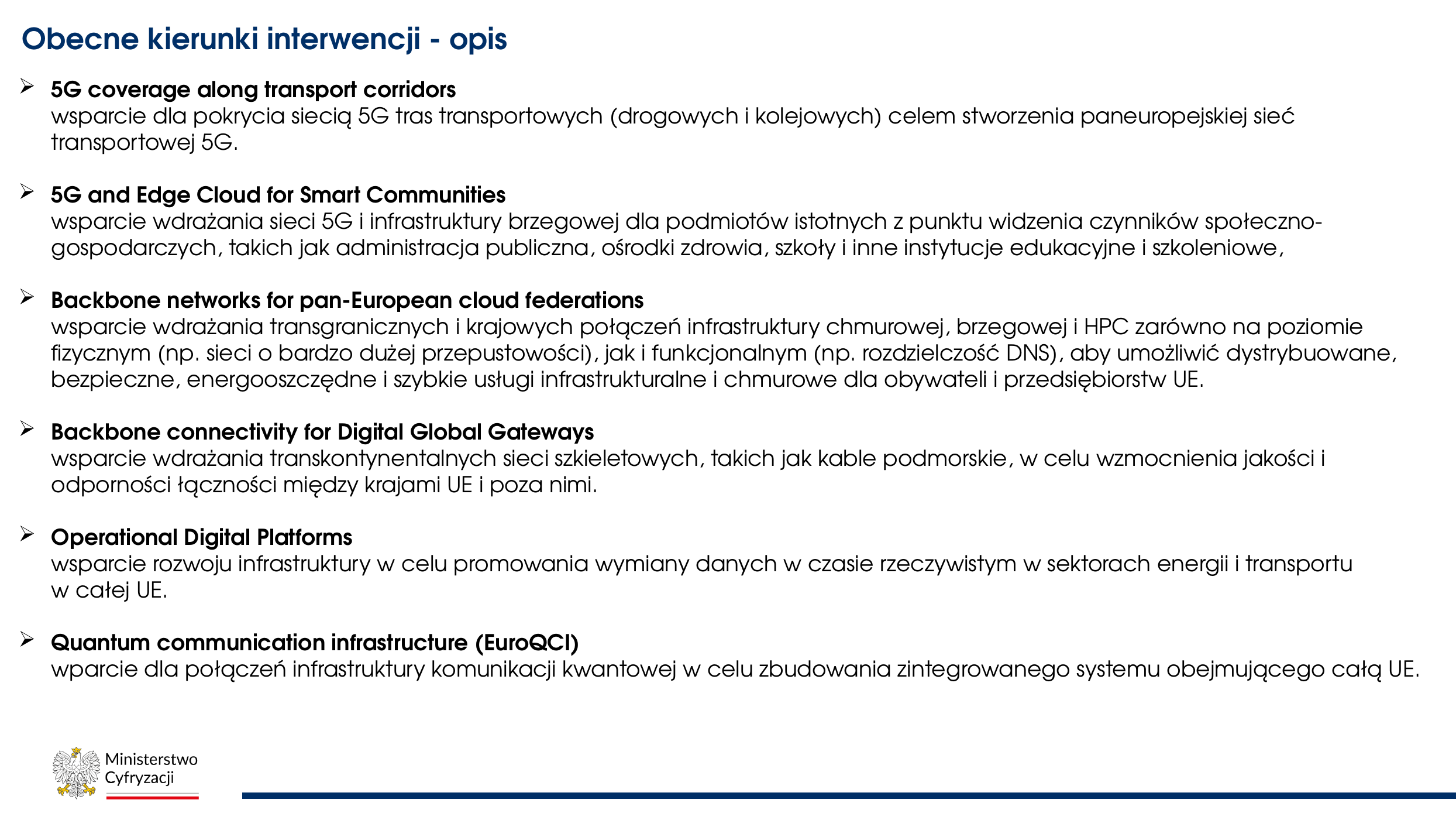

Obecne kierunki interwencji - opis

5G coverage along transport corridors
wsparcie dla pokrycia siecią 5G tras transportowych (drogowych i kolejowych) celem stworzenia paneuropejskiej sieć transportowej 5G.

5G and Edge Cloud for Smart Communities
wsparcie wdrażania sieci 5G i infrastruktury brzegowej dla podmiotów istotnych z punktu widzenia czynników społeczno-gospodarczych, takich jak administracja publiczna, ośrodki zdrowia, szkoły i inne instytucje edukacyjne i szkoleniowe,

Backbone networks for pan-European cloud federations
wsparcie wdrażania transgranicznych i krajowych połączeń infrastruktury chmurowej, brzegowej i HPC zarówno na poziomie fizycznym (np. sieci o bardzo dużej przepustowości), jak i funkcjonalnym (np. rozdzielczość DNS), aby umożliwić dystrybuowane, bezpieczne, energooszczędne i szybkie usługi infrastrukturalne i chmurowe dla obywateli i przedsiębiorstw UE.

Backbone connectivity for Digital Global Gateways
wsparcie wdrażania transkontynentalnych sieci szkieletowych, takich jak kable podmorskie, w celu wzmocnienia jakości i odporności łączności między krajami UE i poza nimi.

Operational Digital Platforms
wsparcie rozwoju infrastruktury w celu promowania wymiany danych w czasie rzeczywistym w sektorach energii i transportu
w całej UE.

Quantum communication infrastructure (EuroQCI)
wparcie dla połączeń infrastruktury komunikacji kwantowej w celu zbudowania zintegrowanego systemu obejmującego całą UE.